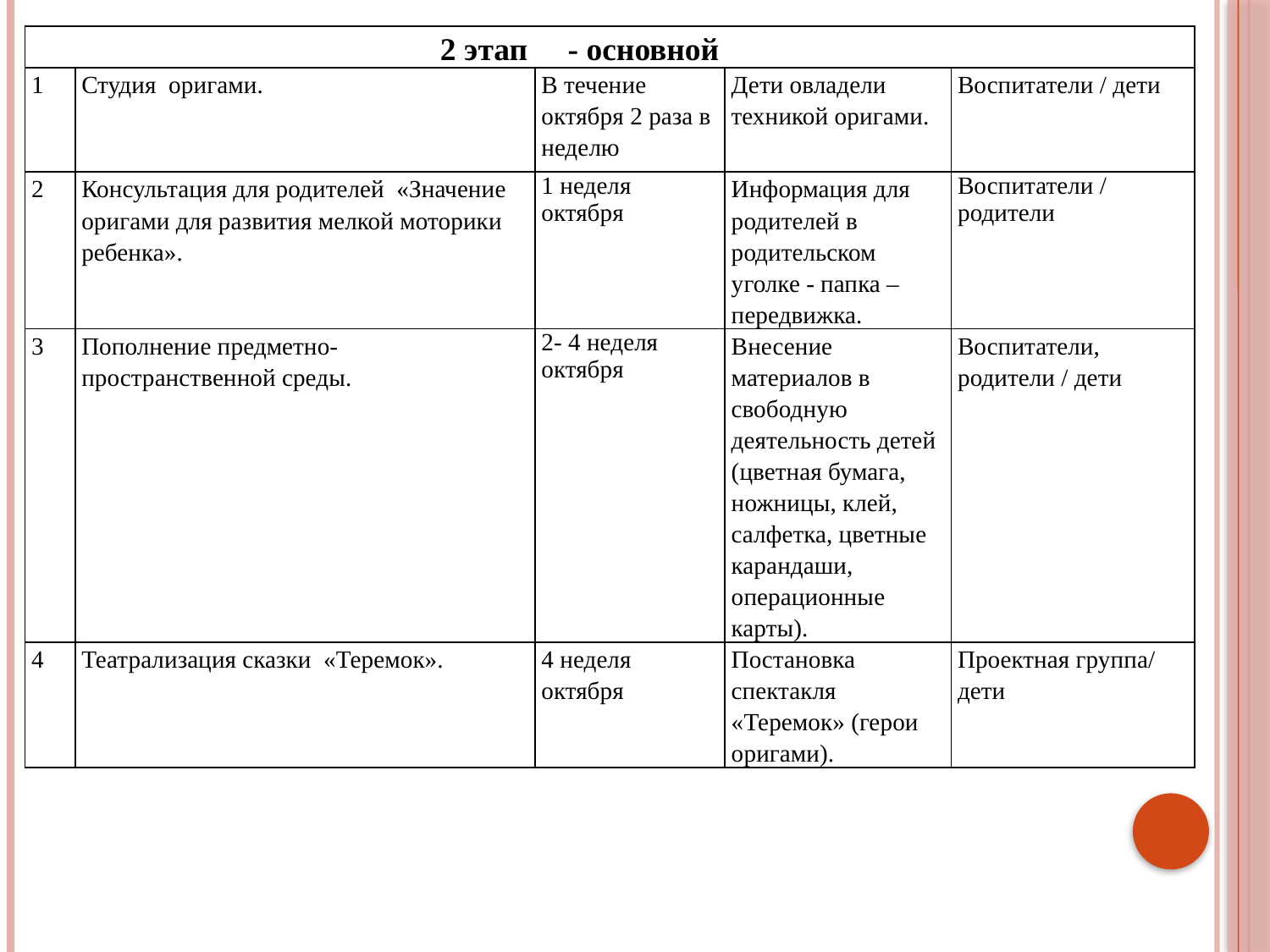

| 2 этап - основной |  |  |  |  |
| --- | --- | --- | --- | --- |
| 1 | Студия оригами. | В течение октября 2 раза в неделю | Дети овладели техникой оригами. | Воспитатели / дети |
| 2 | Консультация для родителей «Значение оригами для развития мелкой моторики ребенка». | 1 неделя октября | Информация для родителей в родительском уголке - папка –передвижка. | Воспитатели / родители |
| 3 | Пополнение предметно-пространственной среды. | 2- 4 неделя октября | Внесение материалов в свободную деятельность детей (цветная бумага, ножницы, клей, салфетка, цветные карандаши, операционные карты). | Воспитатели, родители / дети |
| 4 | Театрализация сказки «Теремок». | 4 неделя октября | Постановка спектакля «Теремок» (герои оригами). | Проектная группа/ дети |